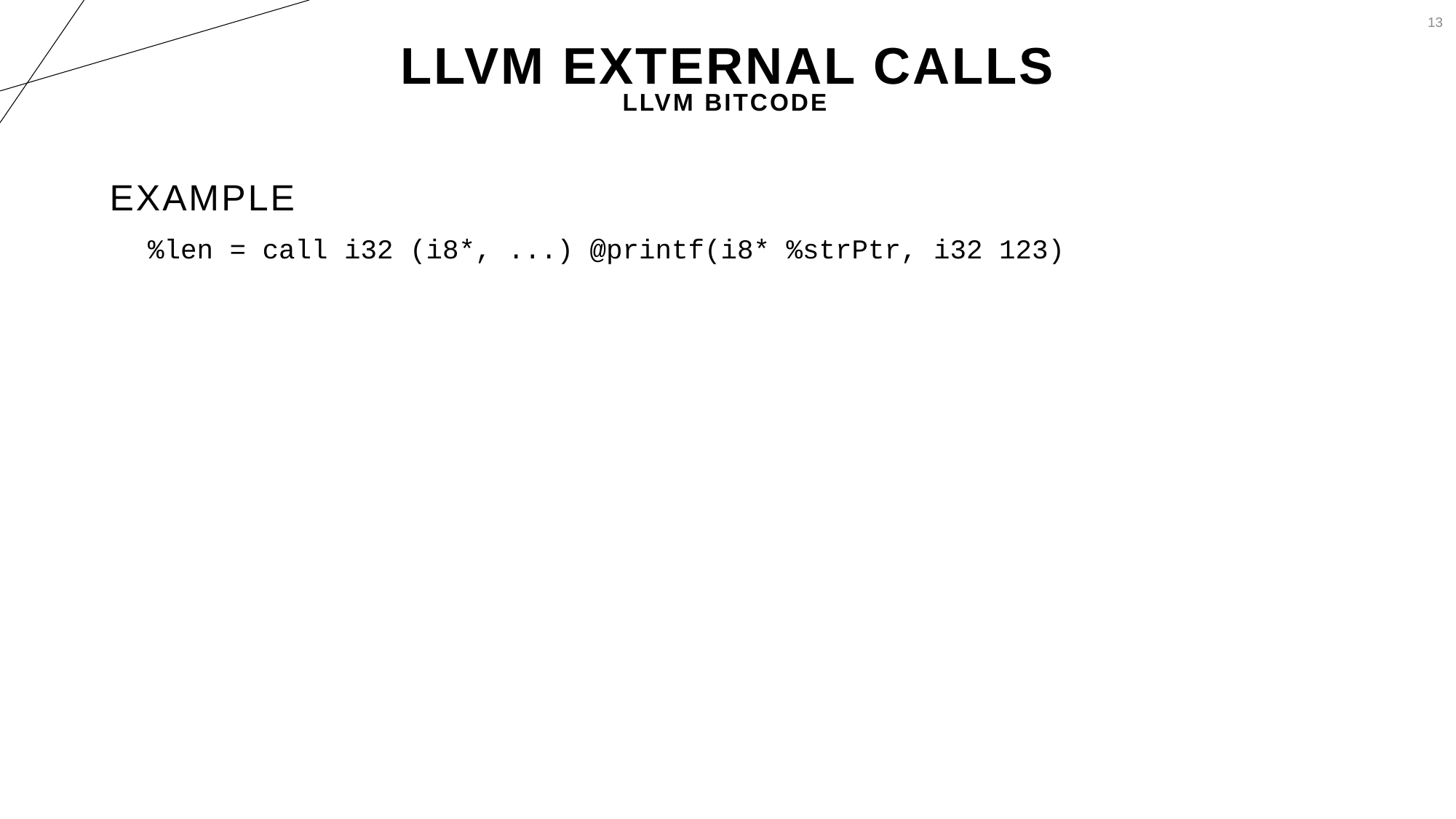

13
# LLVM External Calls
LLVM Bitcode
Example
%len = call i32 (i8*, ...) @printf(i8* %strPtr, i32 123)